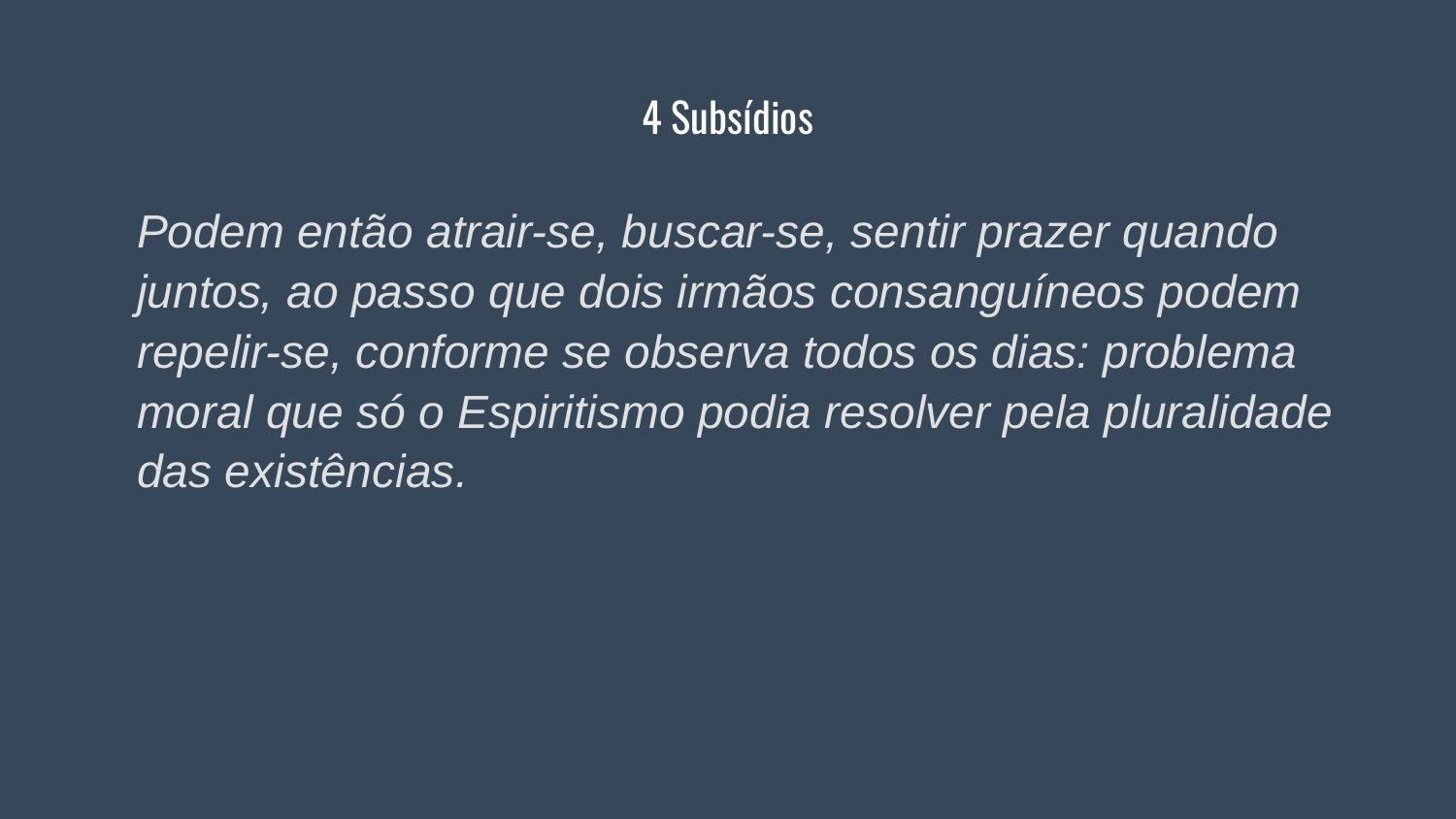

# 4 Subsídios
Podem então atrair-se, buscar-se, sentir prazer quando juntos, ao passo que dois irmãos consanguíneos podem repelir-se, conforme se observa todos os dias: problema moral que só o Espiritismo podia resolver pela pluralidade das existências.